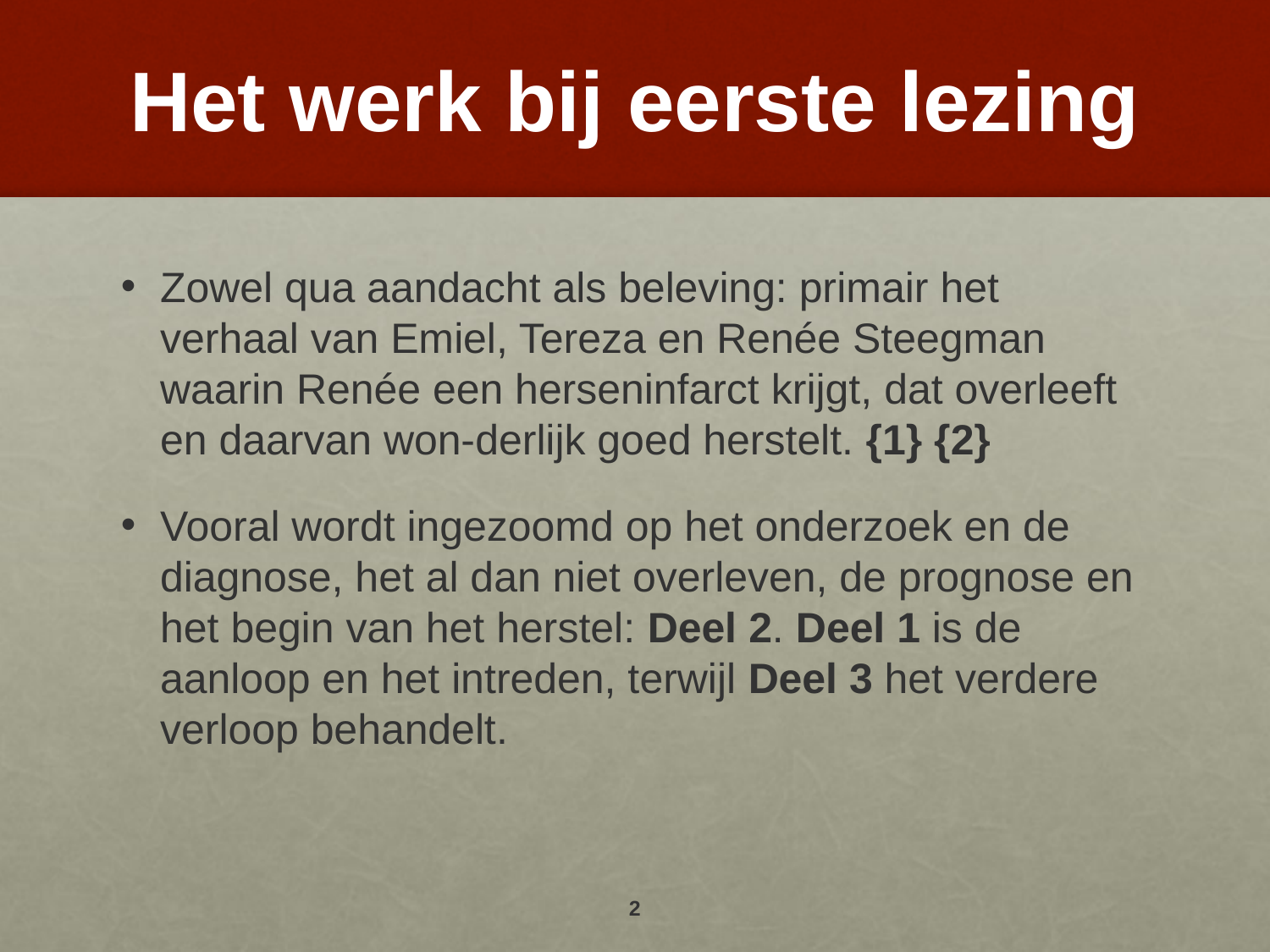

# Het werk bij eerste lezing
Zowel qua aandacht als beleving: primair het verhaal van Emiel, Tereza en Renée Steegman waarin Renée een herseninfarct krijgt, dat overleeft en daarvan won-derlijk goed herstelt. {1} {2}
Vooral wordt ingezoomd op het onderzoek en de diagnose, het al dan niet overleven, de prognose en het begin van het herstel: Deel 2. Deel 1 is de aanloop en het intreden, terwijl Deel 3 het verdere verloop behandelt.
2